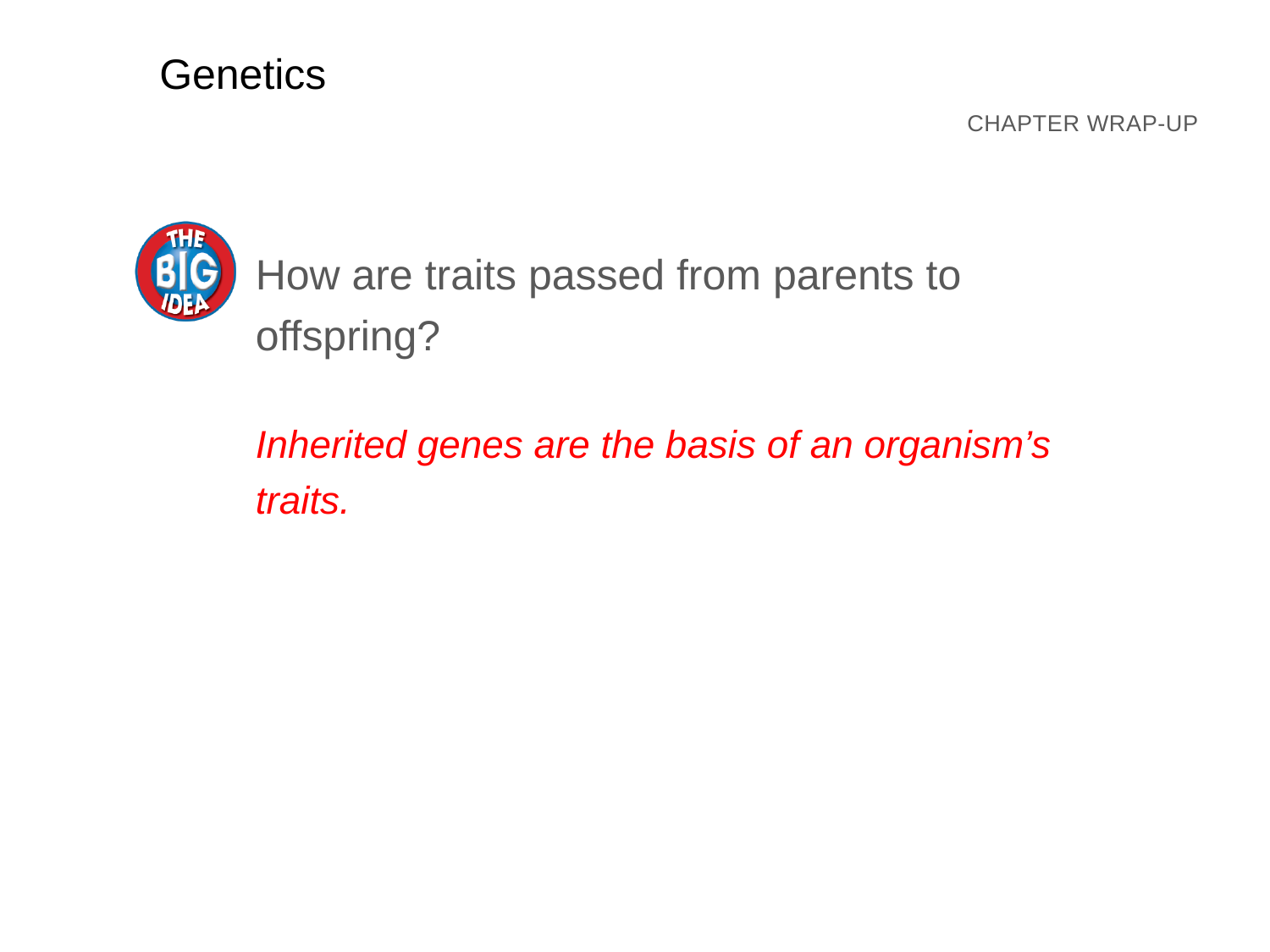

Genetics
How are traits passed from parents to offspring?
Inherited genes are the basis of an organism’s traits.